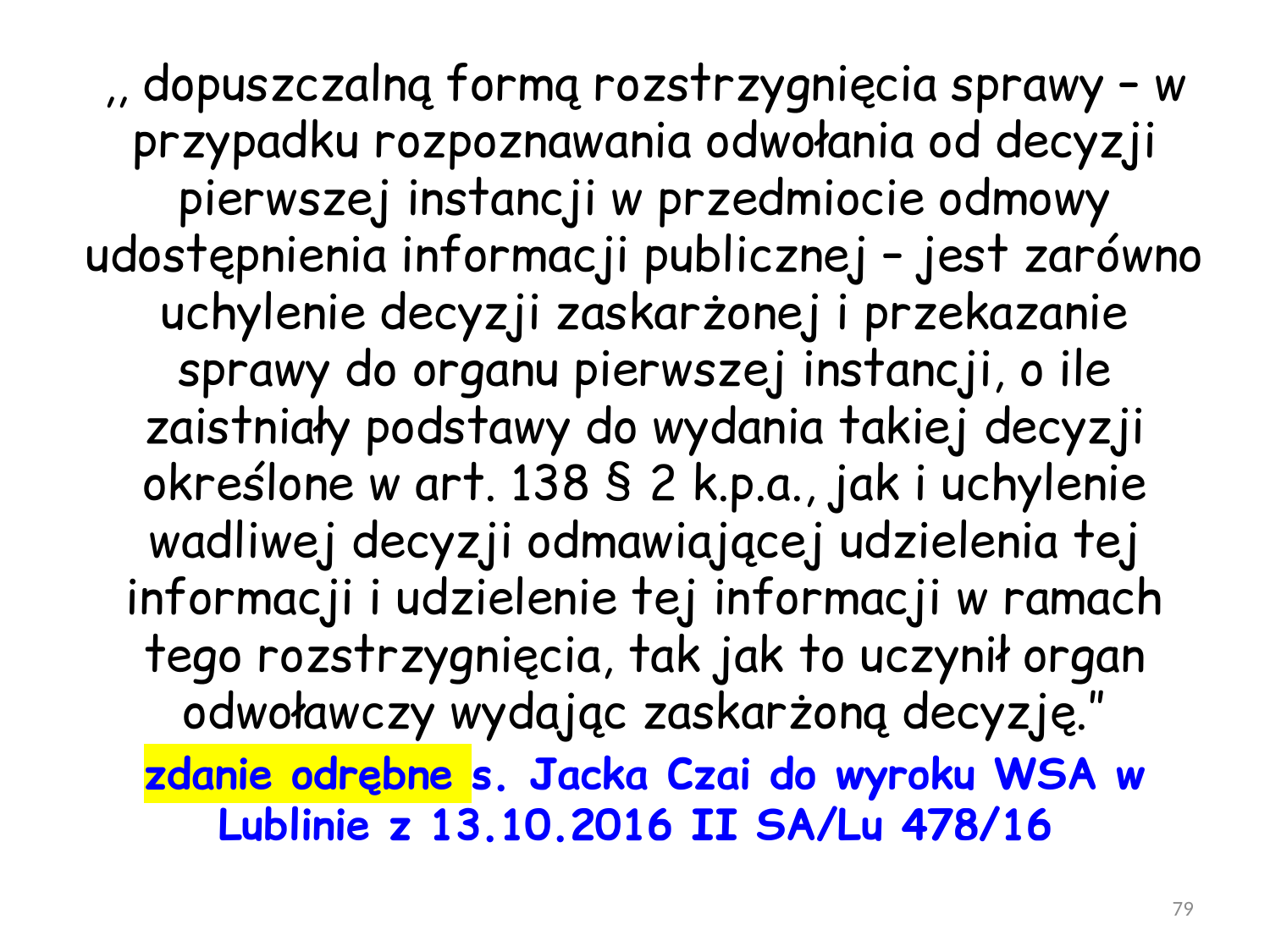

,, dopuszczalną formą rozstrzygnięcia sprawy – w przypadku rozpoznawania odwołania od decyzji pierwszej instancji w przedmiocie odmowy udostępnienia informacji publicznej – jest zarówno uchylenie decyzji zaskarżonej i przekazanie sprawy do organu pierwszej instancji, o ile zaistniały podstawy do wydania takiej decyzji określone w art. 138 § 2 k.p.a., jak i uchylenie wadliwej decyzji odmawiającej udzielenia tej informacji i udzielenie tej informacji w ramach tego rozstrzygnięcia, tak jak to uczynił organ odwoławczy wydając zaskarżoną decyzję.”
zdanie odrębne s. Jacka Czai do wyroku WSA w Lublinie z 13.10.2016 II SA/Lu 478/16

79